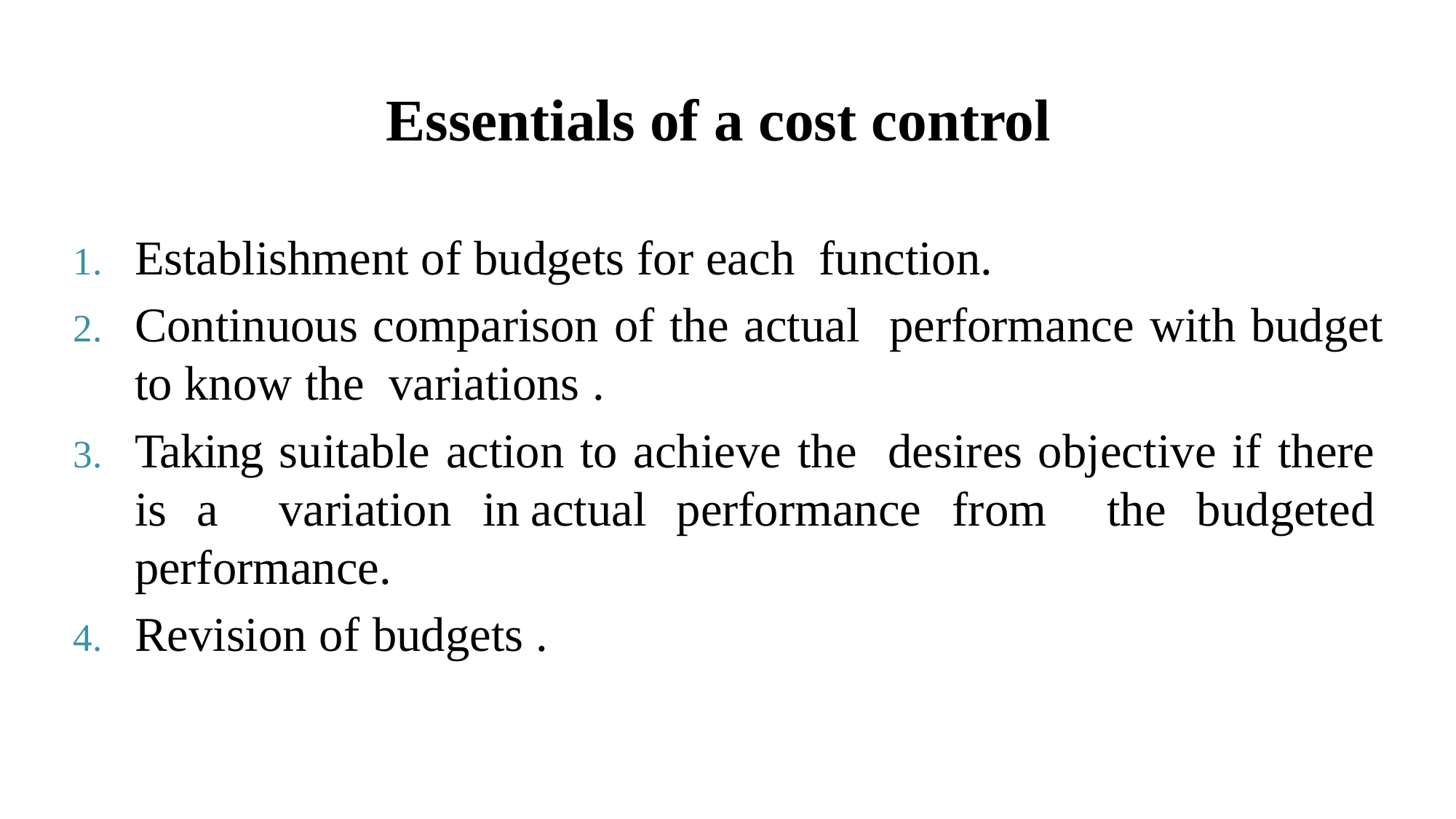

# Essentials of a cost control
Establishment of budgets for each  function.
Continuous comparison of the actual  performance with budget to know the  variations .
Taking suitable action to achieve the  desires objective if there is a  variation in	actual performance from  the budgeted performance.
Revision of budgets .